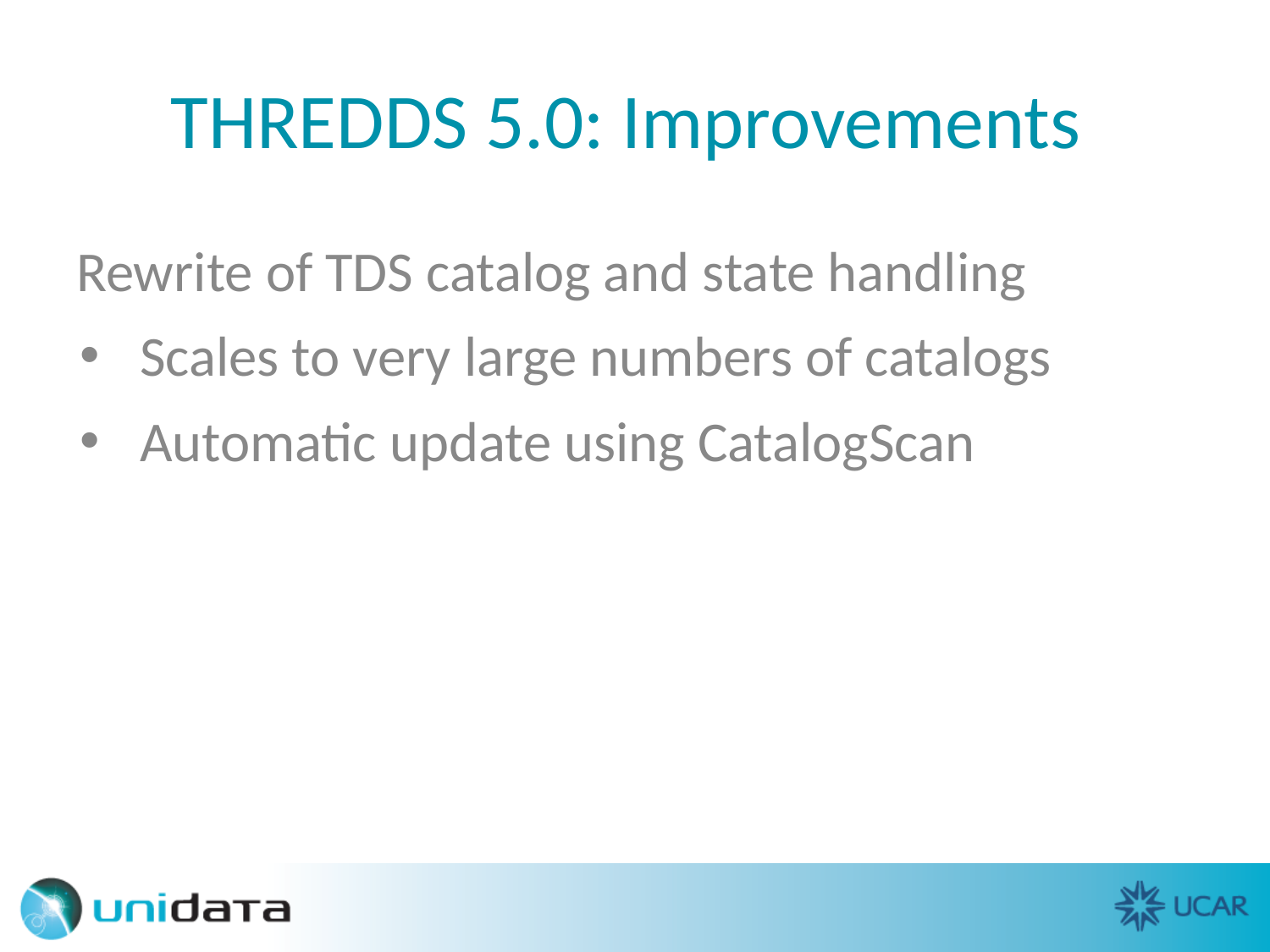

# THREDDS 5.0: Improvements
Rewrite of TDS catalog and state handling
Scales to very large numbers of catalogs
Automatic update using CatalogScan